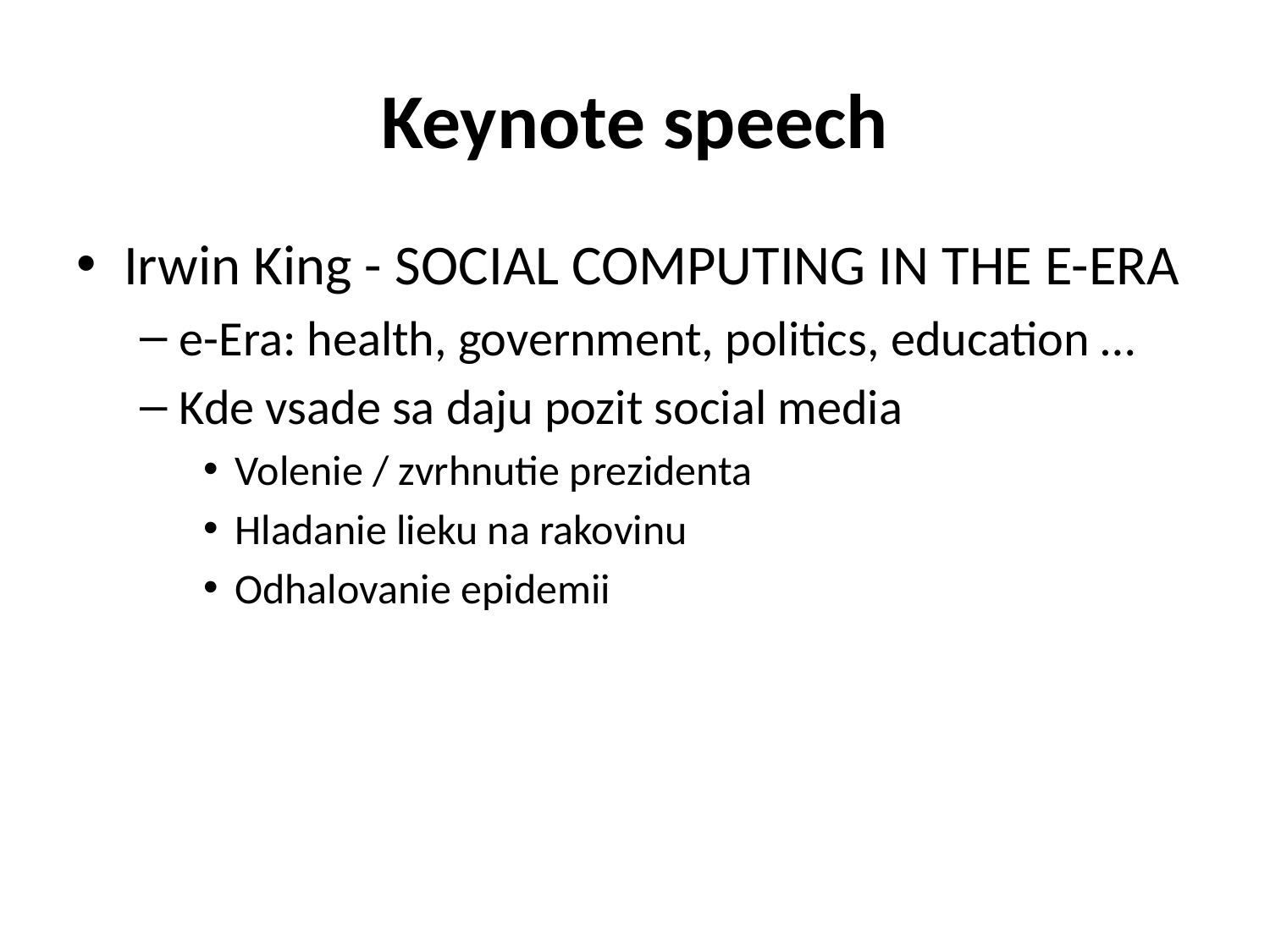

# Keynote speech
Irwin King - SOCIAL COMPUTING IN THE E-ERA
e-Era: health, government, politics, education …
Kde vsade sa daju pozit social media
Volenie / zvrhnutie prezidenta
Hladanie lieku na rakovinu
Odhalovanie epidemii